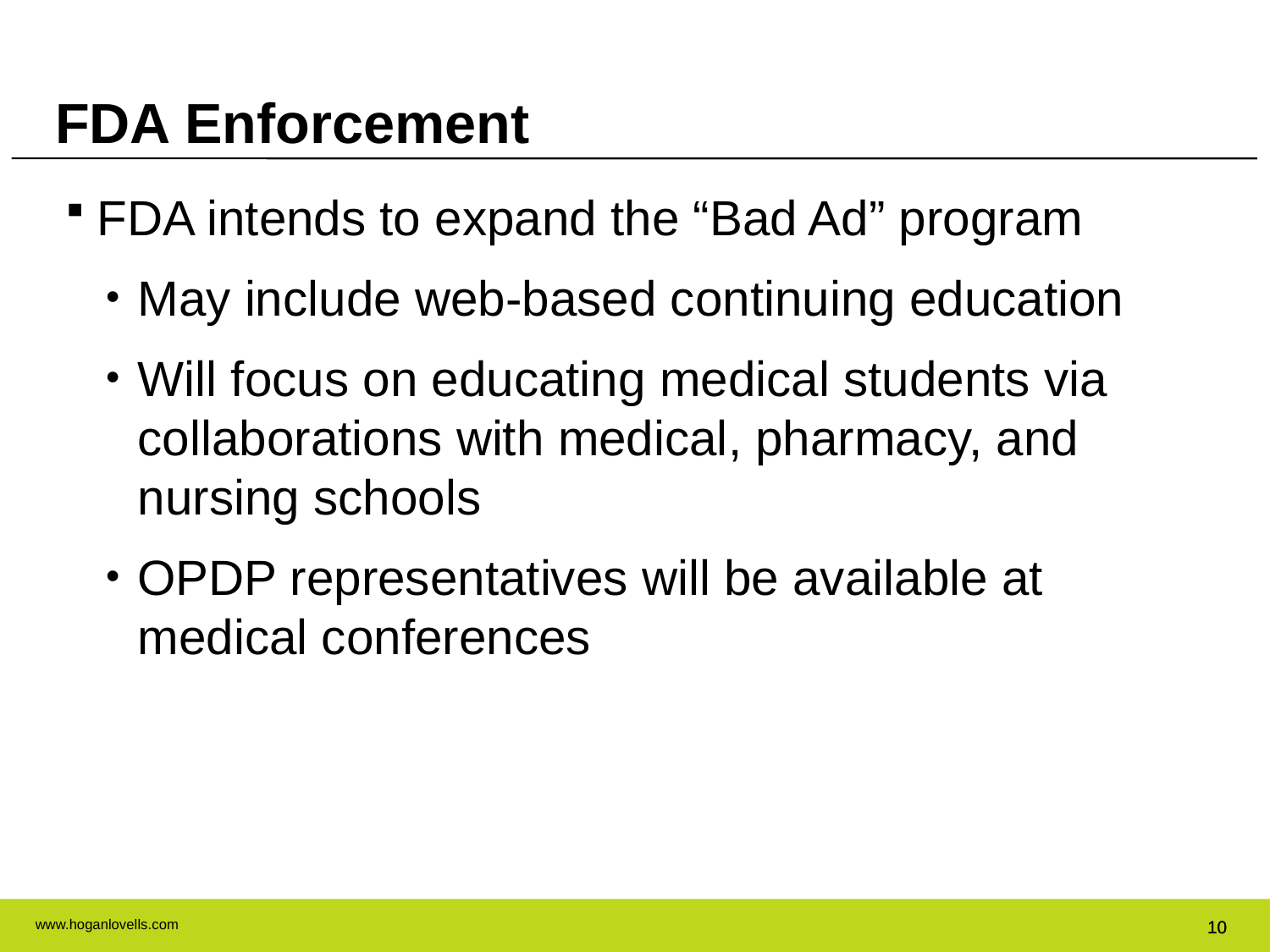

FDA Enforcement
FDA intends to expand the “Bad Ad” program
May include web-based continuing education
Will focus on educating medical students via collaborations with medical, pharmacy, and nursing schools
OPDP representatives will be available at medical conferences

10
10